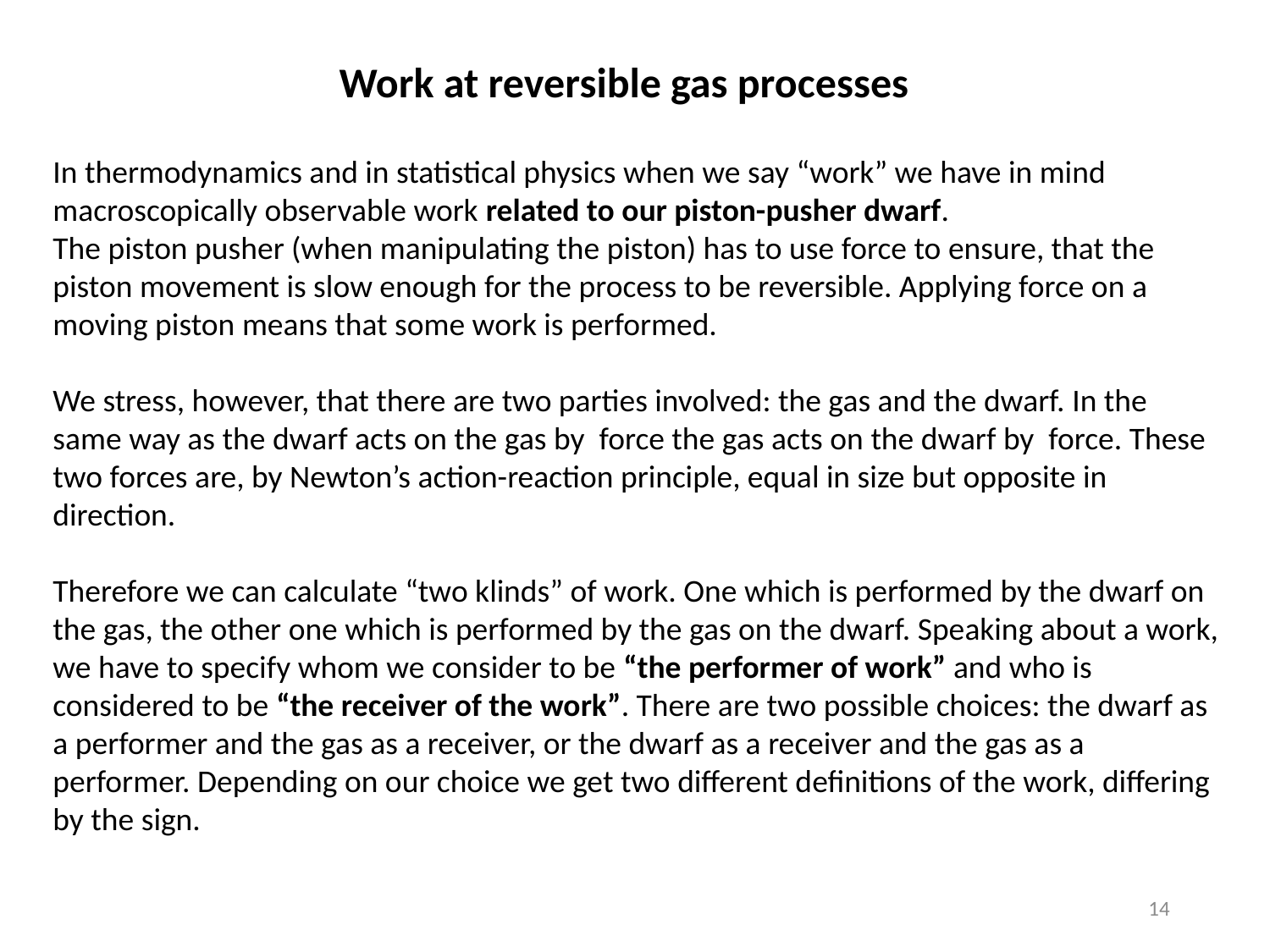

Work at reversible gas processes
In thermodynamics and in statistical physics when we say “work” we have in mind macroscopically observable work related to our piston-pusher dwarf.
The piston pusher (when manipulating the piston) has to use force to ensure, that the piston movement is slow enough for the process to be reversible. Applying force on a moving piston means that some work is performed.

We stress, however, that there are two parties involved: the gas and the dwarf. In the same way as the dwarf acts on the gas by  force the gas acts on the dwarf by  force. These two forces are, by Newton’s action-reaction principle, equal in size but opposite in direction.

Therefore we can calculate “two klinds” of work. One which is performed by the dwarf on the gas, the other one which is performed by the gas on the dwarf. Speaking about a work, we have to specify whom we consider to be “the performer of work” and who is considered to be “the receiver of the work”. There are two possible choices: the dwarf as a performer and the gas as a receiver, or the dwarf as a receiver and the gas as a performer. Depending on our choice we get two different definitions of the work, differing by the sign.
14